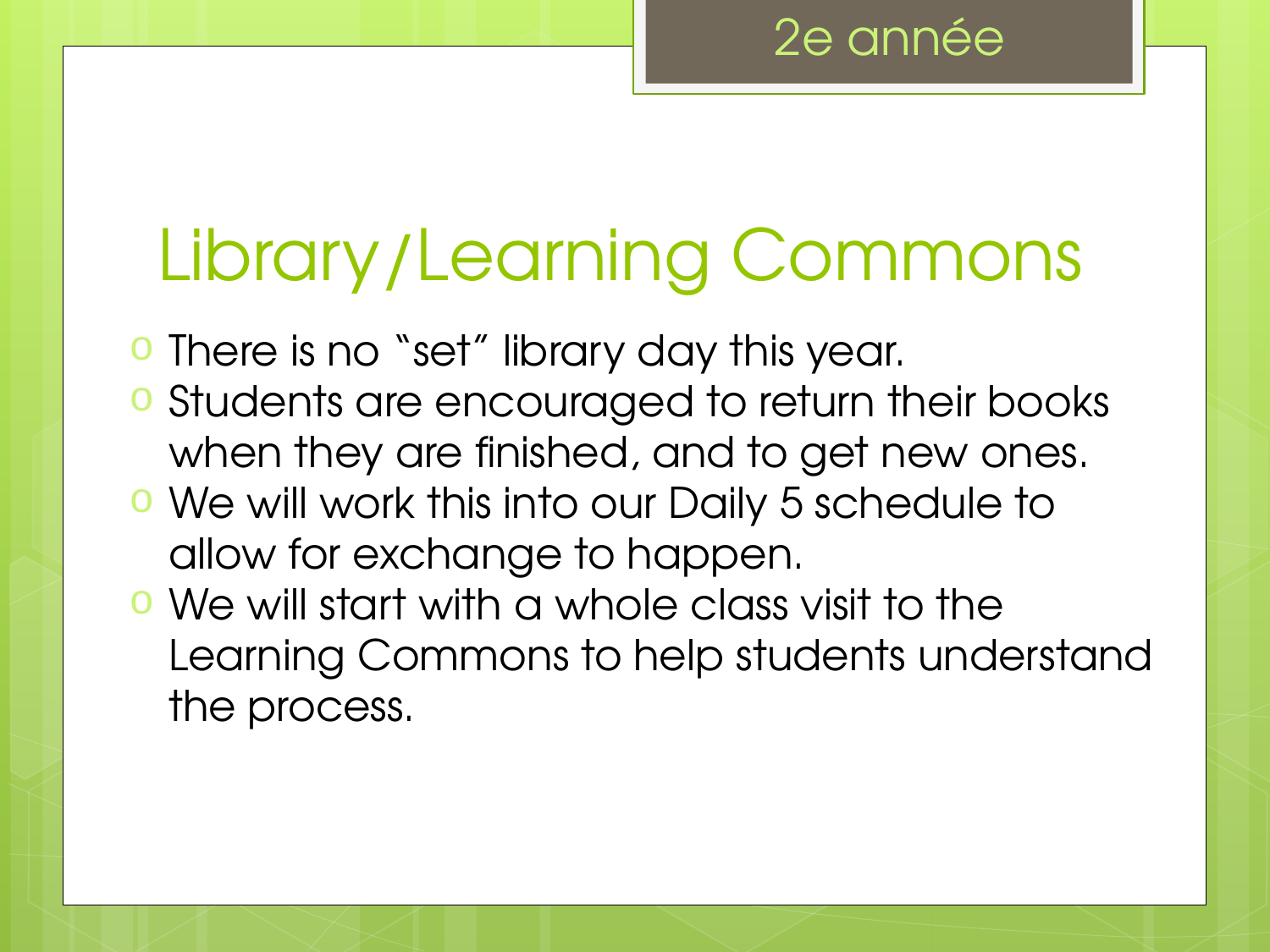

2e année
# Library/Learning Commons
There is no “set” library day this year.
Students are encouraged to return their books when they are finished, and to get new ones.
We will work this into our Daily 5 schedule to allow for exchange to happen.
We will start with a whole class visit to the Learning Commons to help students understand the process.